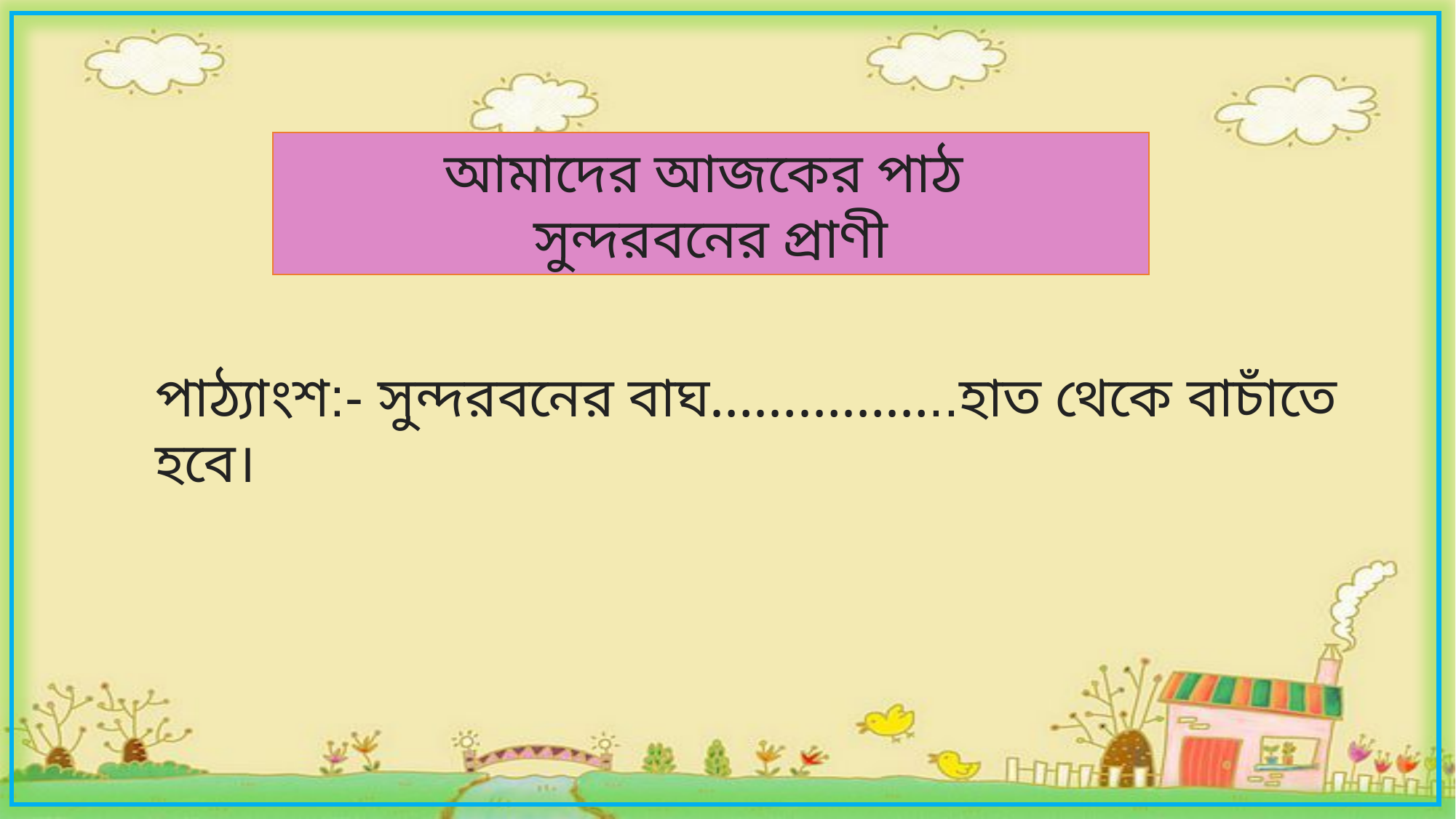

আমাদের আজকের পাঠ
সুন্দরবনের প্রাণী
পাঠ্যাংশ:- সুন্দরবনের বাঘ……………..হাত থেকে বাচাঁতে হবে।